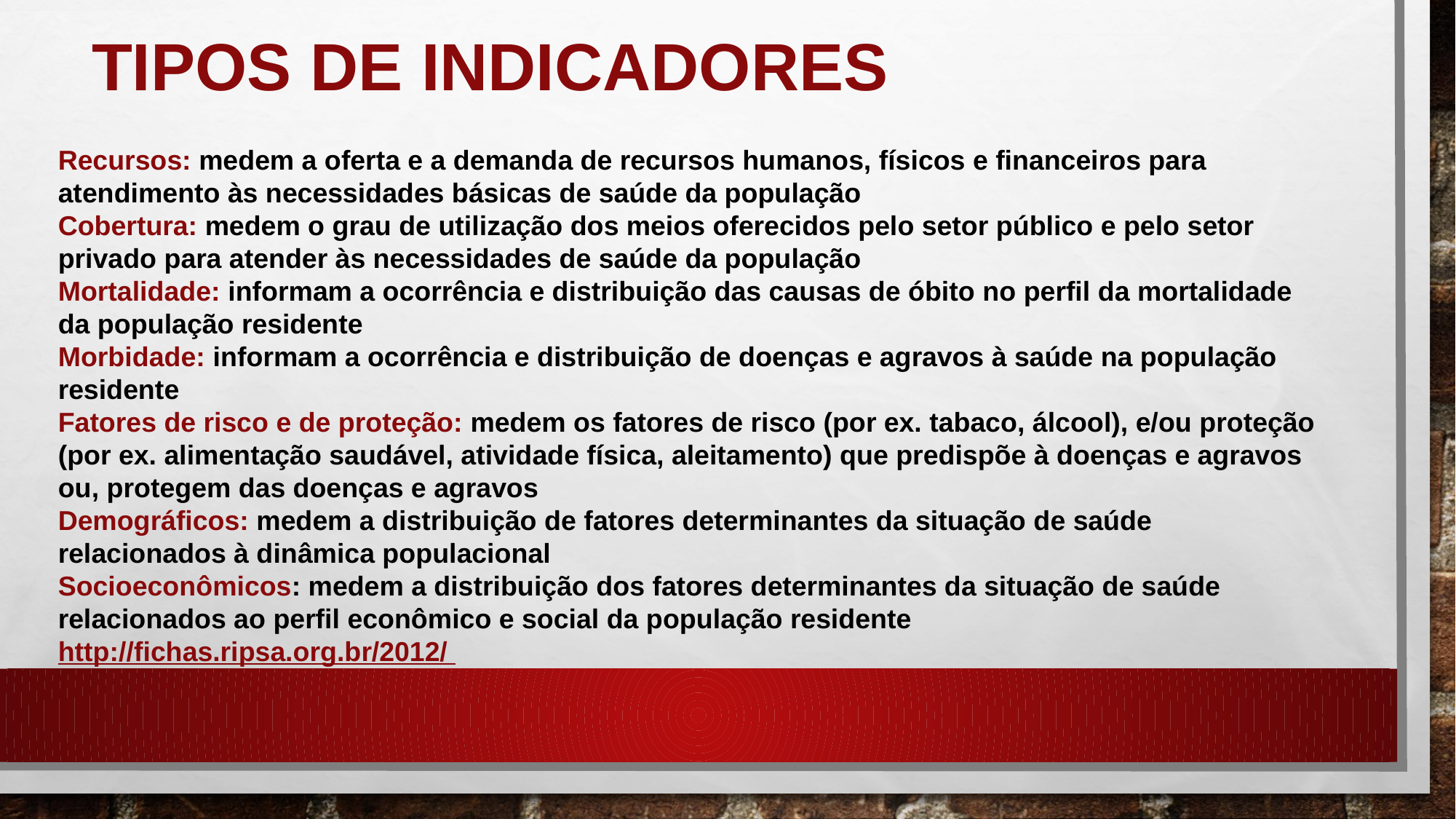

# TIPOS DE INDICADORES
Recursos: medem a oferta e a demanda de recursos humanos, físicos e financeiros para atendimento às necessidades básicas de saúde da população
Cobertura: medem o grau de utilização dos meios oferecidos pelo setor público e pelo setor privado para atender às necessidades de saúde da população
Mortalidade: informam a ocorrência e distribuição das causas de óbito no perfil da mortalidade da população residente
Morbidade: informam a ocorrência e distribuição de doenças e agravos à saúde na população residente
Fatores de risco e de proteção: medem os fatores de risco (por ex. tabaco, álcool), e/ou proteção (por ex. alimentação saudável, atividade física, aleitamento) que predispõe à doenças e agravos ou, protegem das doenças e agravos
Demográficos: medem a distribuição de fatores determinantes da situação de saúde relacionados à dinâmica populacional
Socioeconômicos: medem a distribuição dos fatores determinantes da situação de saúde relacionados ao perfil econômico e social da população residente
http://fichas.ripsa.org.br/2012/